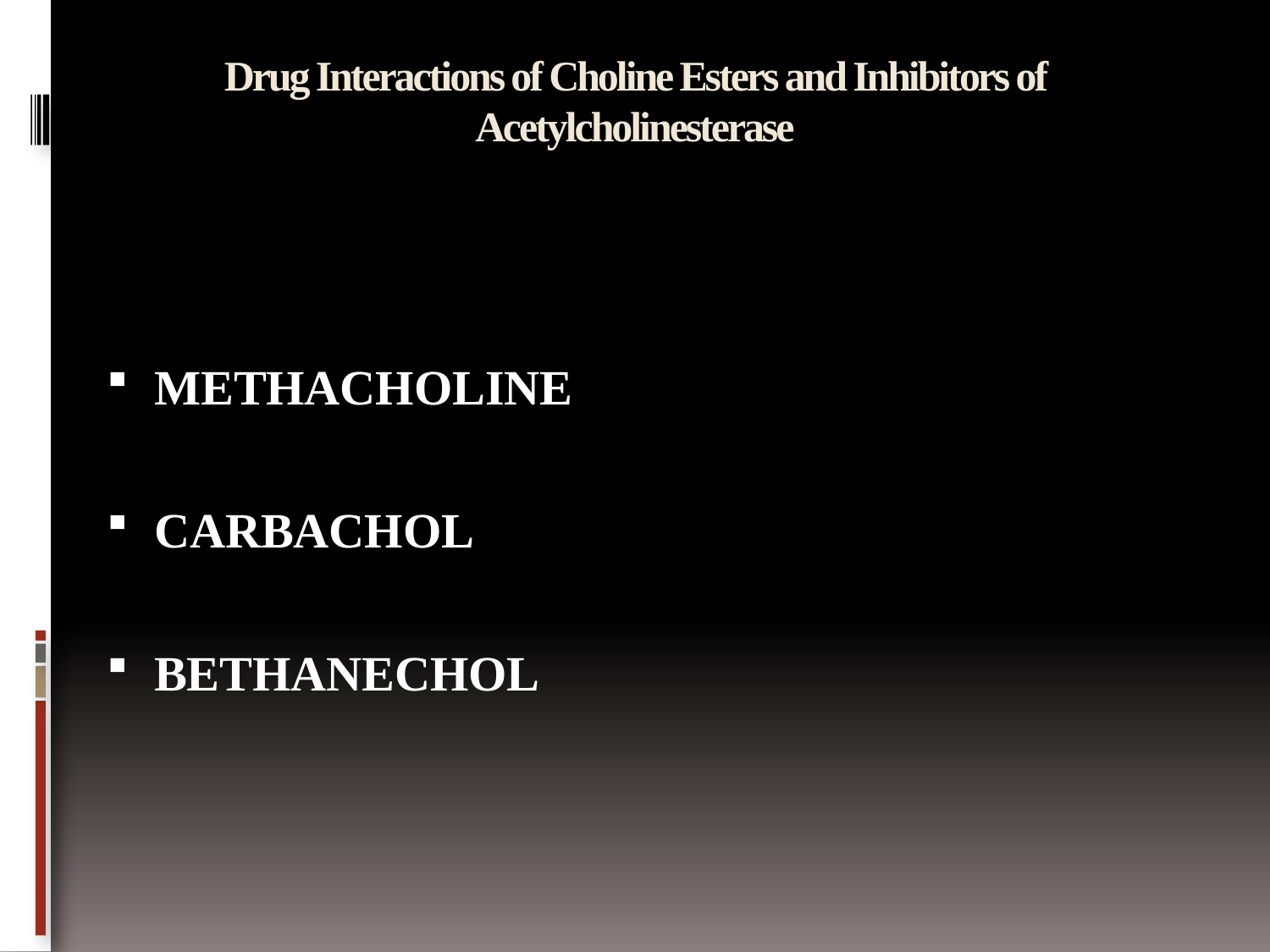

# Drug Interactions of Choline Esters and Inhibitors of Acetylcholinesterase
METHACHOLINE

CARBACHOL

BETHANECHOL